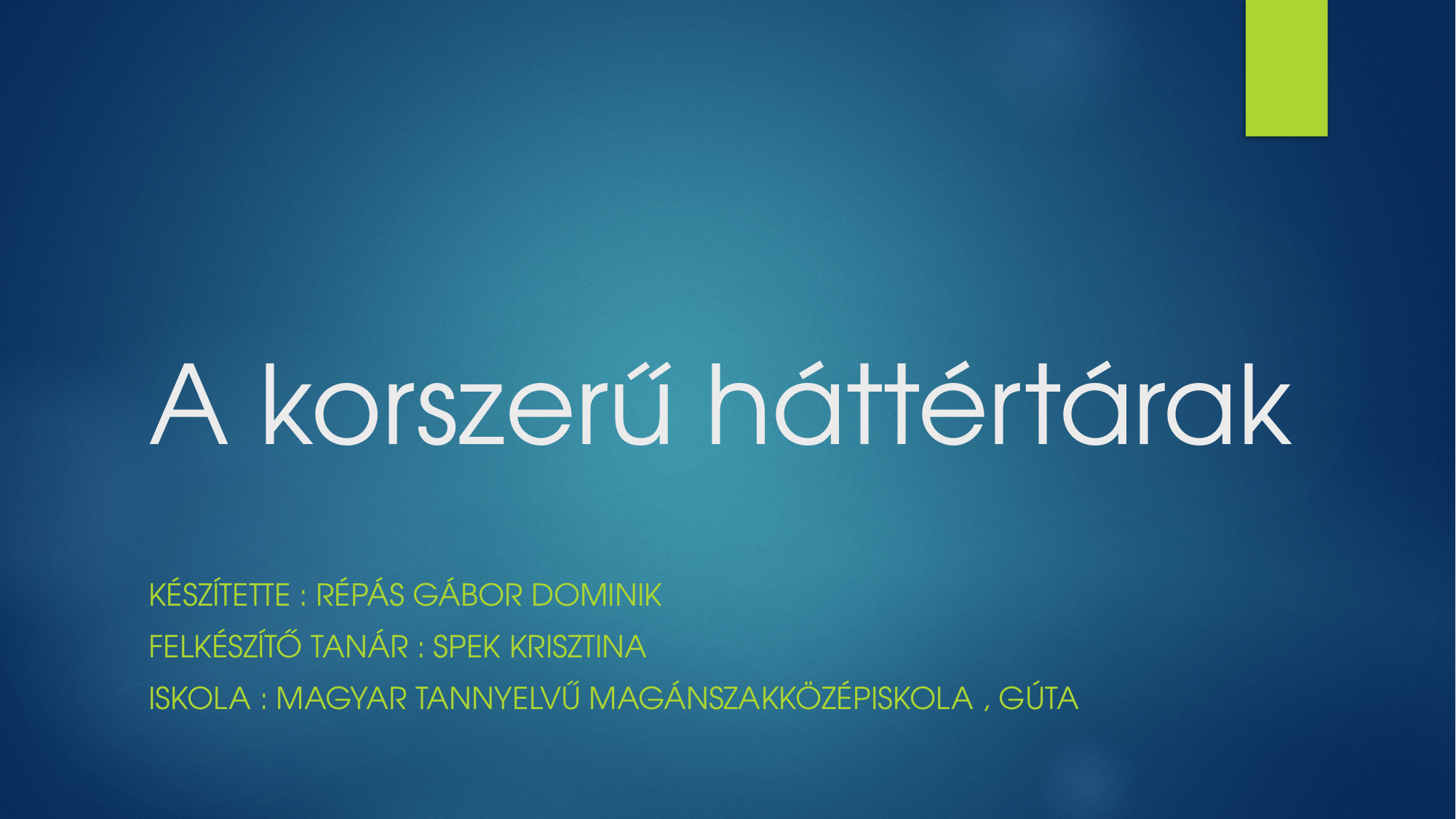

# A korszerű háttértárak
Készítette : répás gábor dominik
Felkészítő tanár : Spek krisztina
Iskola : magyar tannyelvű magánSzakközépiskola , gúta